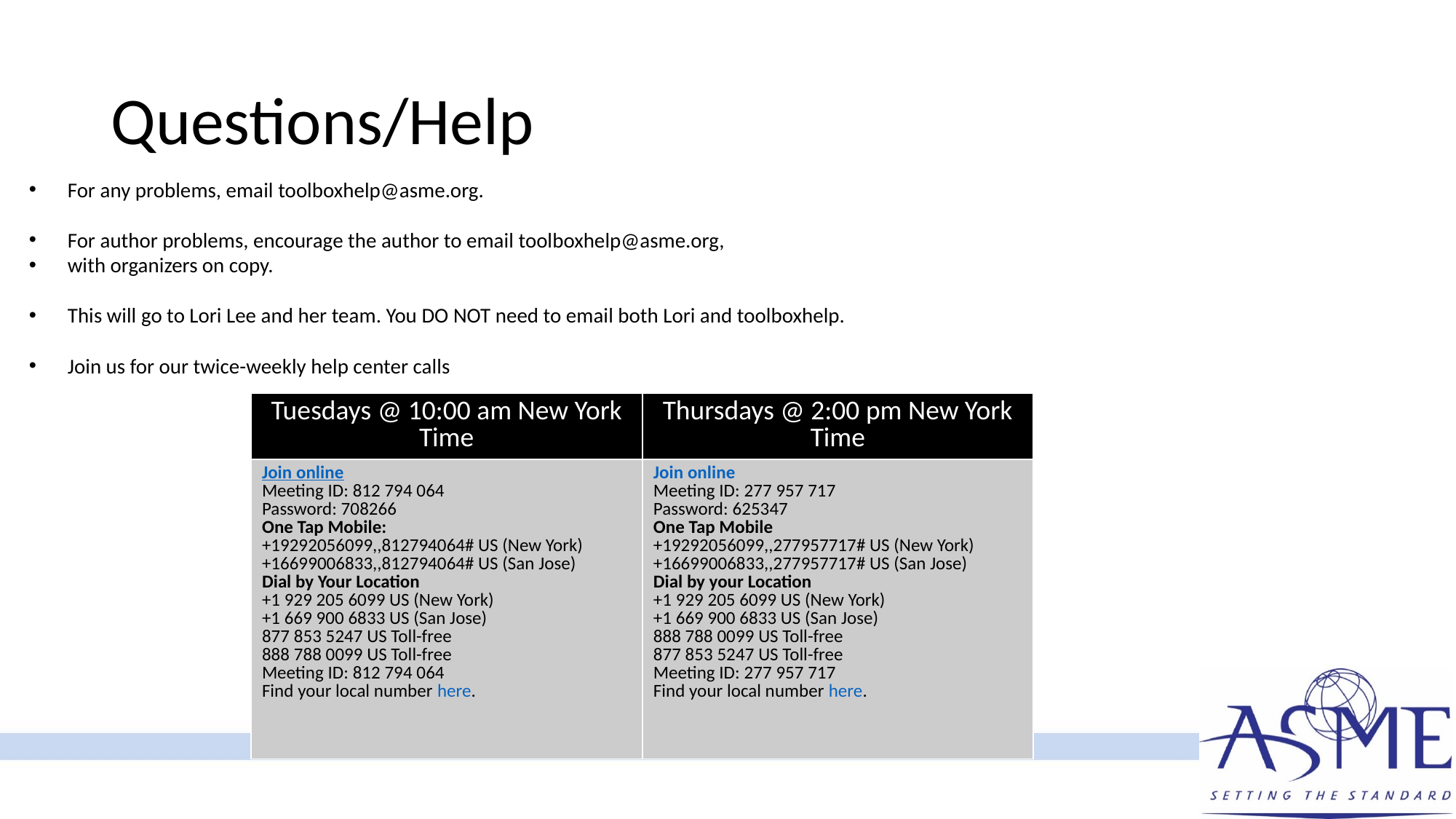

# Questions/Help

For any problems, email toolboxhelp@asme.org.

For author problems, encourage the author to email toolboxhelp@asme.org,
with organizers on copy.

This will go to Lori Lee and her team. You DO NOT need to email both Lori and toolboxhelp.

Join us for our twice-weekly help center calls

| Tuesdays @ 10:00 am New York Time | Thursdays @ 2:00 pm New York Time |
| --- | --- |
| Join online Meeting ID: 812 794 064 Password: 708266 One Tap Mobile: +19292056099,,812794064# US (New York) +16699006833,,812794064# US (San Jose) Dial by Your Location +1 929 205 6099 US (New York) +1 669 900 6833 US (San Jose) 877 853 5247 US Toll-free 888 788 0099 US Toll-free Meeting ID: 812 794 064 Find your local number here. | Join online Meeting ID: 277 957 717 Password: 625347 One Tap Mobile +19292056099,,277957717# US (New York) +16699006833,,277957717# US (San Jose) Dial by your Location +1 929 205 6099 US (New York) +1 669 900 6833 US (San Jose) 888 788 0099 US Toll-free 877 853 5247 US Toll-free Meeting ID: 277 957 717 Find your local number here. |